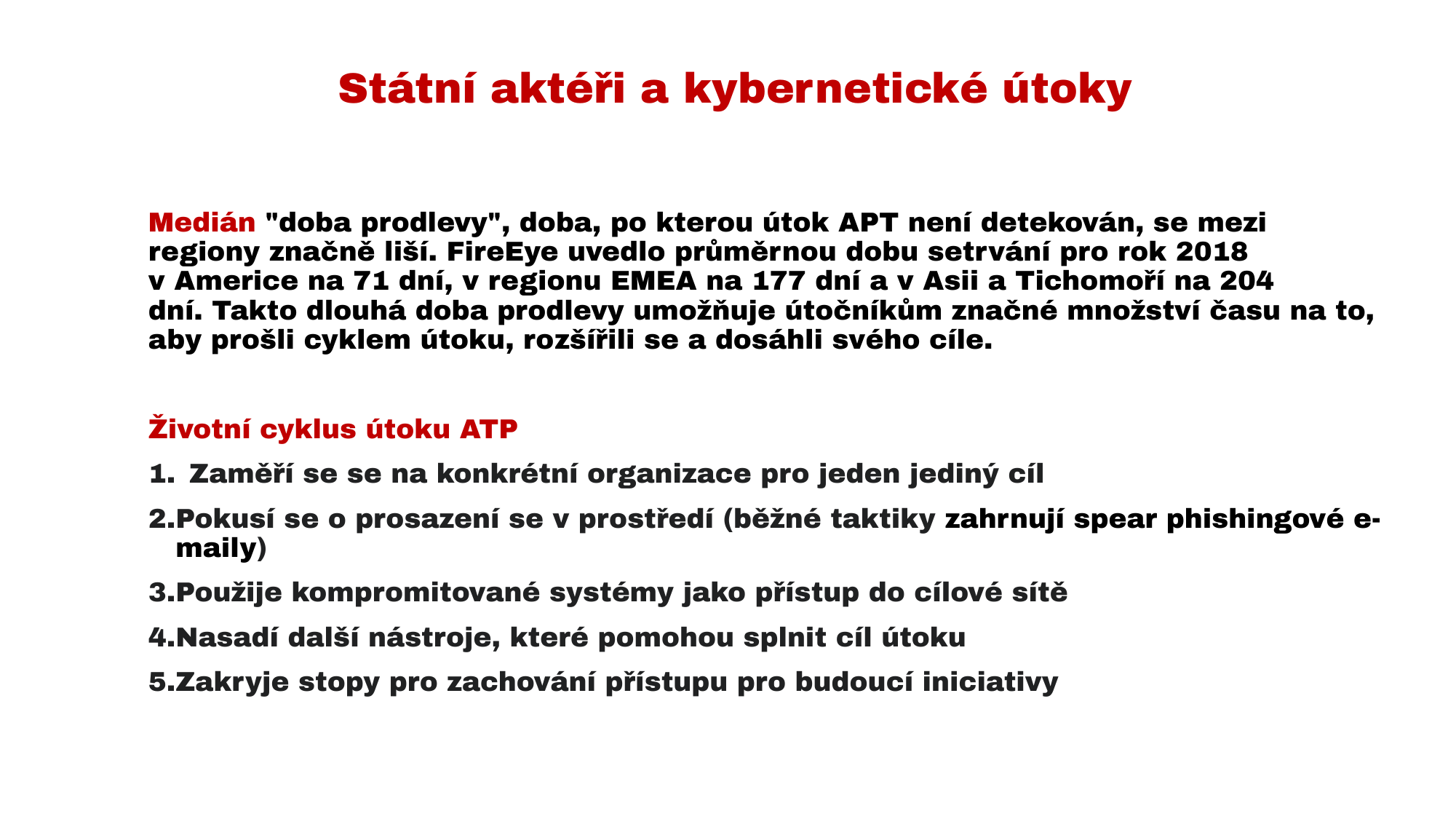

# Státní aktéři a kybernetické útoky
Medián "doba prodlevy", doba, po kterou útok APT není detekován, se mezi regiony značně liší. FireEye uvedlo průměrnou dobu setrvání pro rok 2018 v Americe na 71 dní, v regionu EMEA na 177 dní a v Asii a Tichomoří na 204 dní. Takto dlouhá doba prodlevy umožňuje útočníkům značné množství času na to, aby prošli cyklem útoku, rozšířili se a dosáhli svého cíle.

Životní cyklus útoku ATP
Zaměří se se na konkrétní organizace pro jeden jediný cíl
Pokusí se o prosazení se v prostředí (běžné taktiky zahrnují spear phishingové e-maily)
Použije kompromitované systémy jako přístup do cílové sítě
Nasadí další nástroje, které pomohou splnit cíl útoku
Zakryje stopy pro zachování přístupu pro budoucí iniciativy